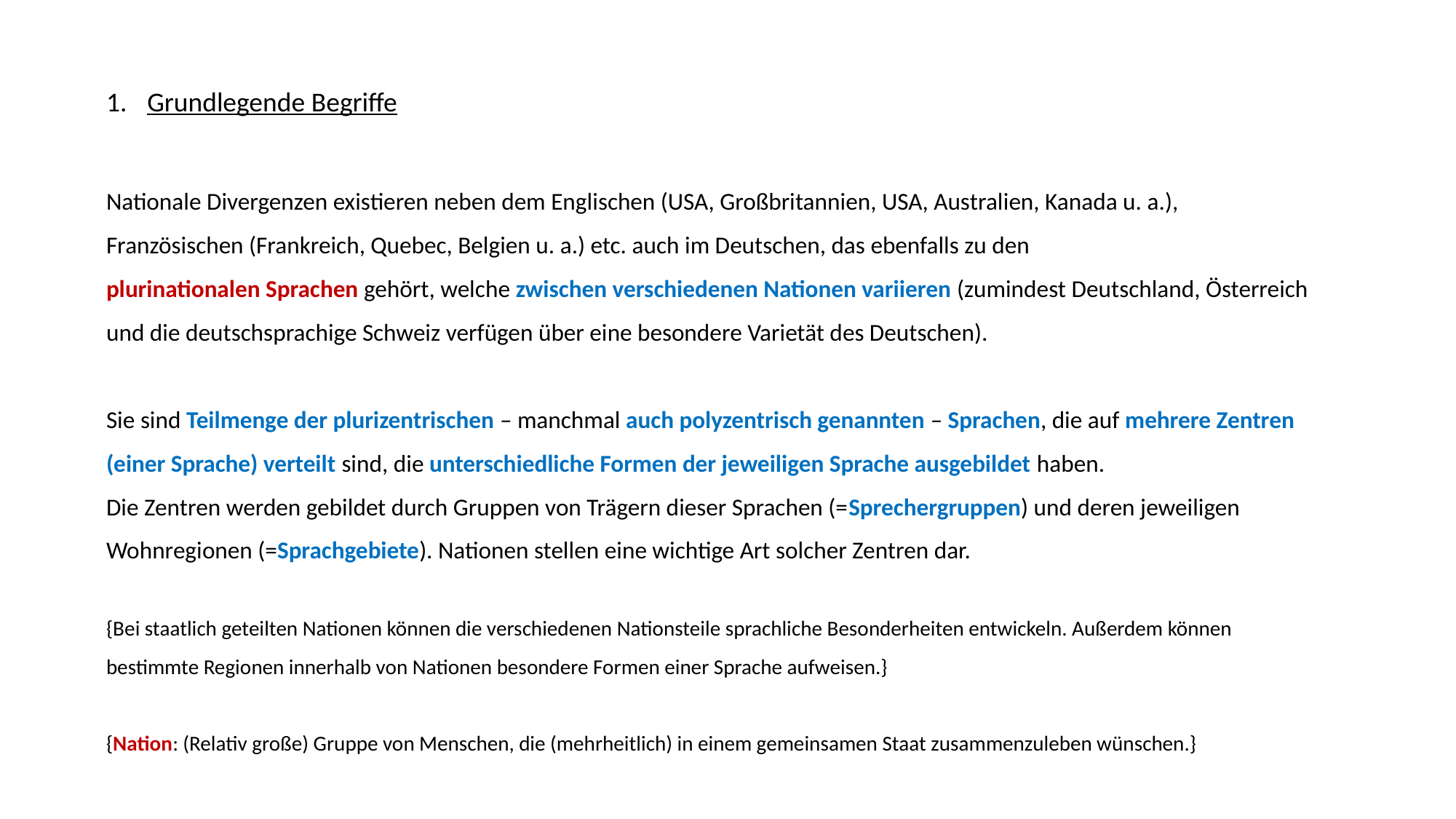

Nationale Varietäten des Deutschen
Einführung in das Thema

 [Ammon, Ulrich: Einführung in das Thema. In: Ders.: Nationale Varietäten des Deutschen. 1997, S. 4–11]

Grundlegende Begriffe

Nationale Divergenzen existieren neben dem Englischen (USA, Großbritannien, USA, Australien, Kanada u. a.), Französischen (Frankreich, Quebec, Belgien u. a.) etc. auch im Deutschen, das ebenfalls zu den
plurinationalen Sprachen gehört, welche zwischen verschiedenen Nationen variieren (zumindest Deutschland, Österreich und die deutschsprachige Schweiz verfügen über eine besondere Varietät des Deutschen).

Sie sind Teilmenge der plurizentrischen – manchmal auch polyzentrisch genannten – Sprachen, die auf mehrere Zentren (einer Sprache) verteilt sind, die unterschiedliche Formen der jeweiligen Sprache ausgebildet haben.
Die Zentren werden gebildet durch Gruppen von Trägern dieser Sprachen (=Sprechergruppen) und deren jeweiligen Wohnregionen (=Sprachgebiete). Nationen stellen eine wichtige Art solcher Zentren dar.

{Bei staatlich geteilten Nationen können die verschiedenen Nationsteile sprachliche Besonderheiten entwickeln. Außerdem können bestimmte Regionen innerhalb von Nationen besondere Formen einer Sprache aufweisen.}

{Nation: (Relativ große) Gruppe von Menschen, die (mehrheitlich) in einem gemeinsamen Staat zusammenzuleben wünschen.}